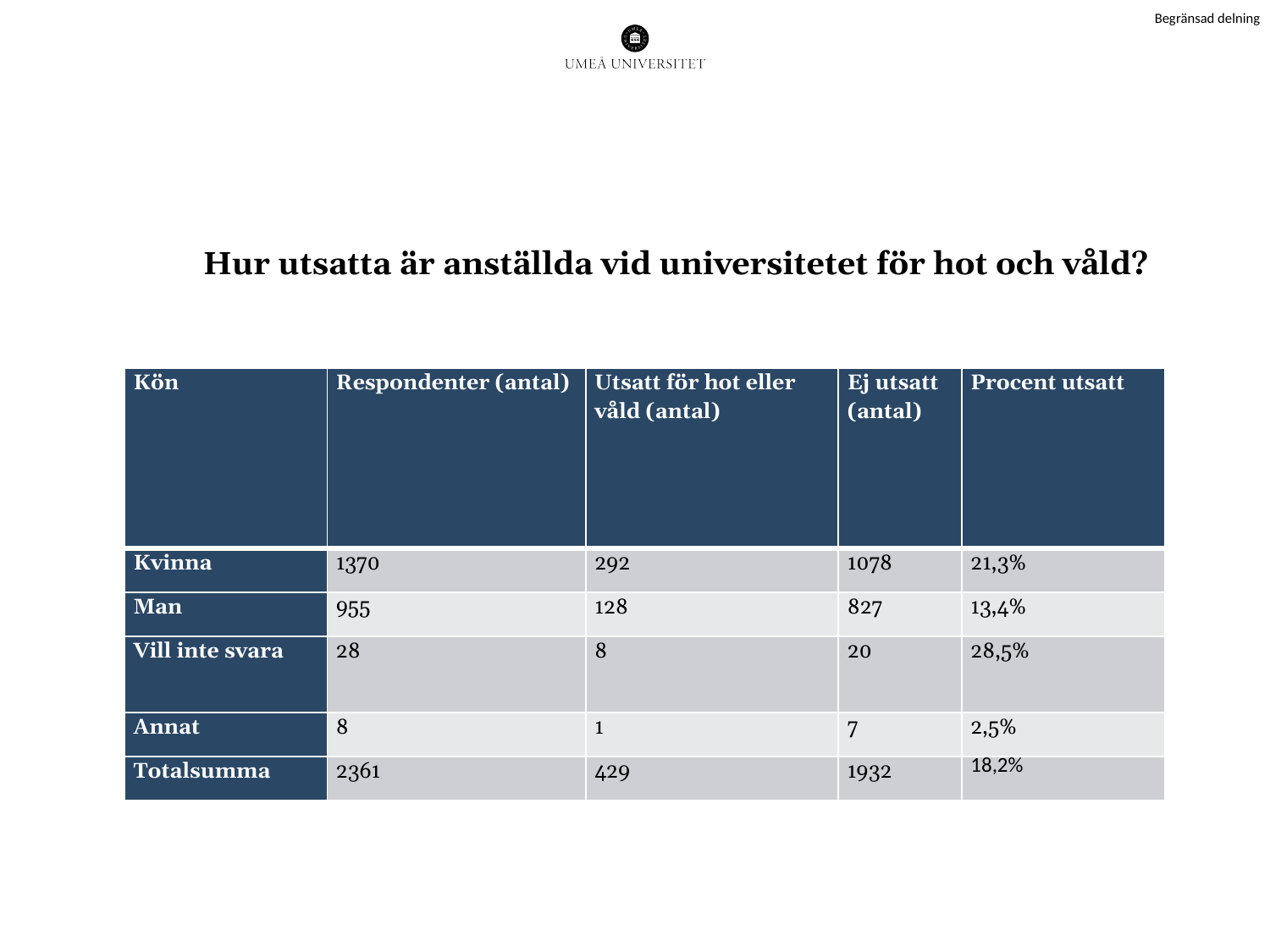

Hur utsatta är anställda vid universitetet för hot och våld?
| Kön | Respondenter (antal) | Utsatt för hot eller våld (antal) | Ej utsatt (antal) | Procent utsatt |
| --- | --- | --- | --- | --- |
| Kvinna | 1370 | 292 | 1078 | 21,3% |
| Man | 955 | 128 | 827 | 13,4% |
| Vill inte svara | 28 | 8 | 20 | 28,5% |
| Annat | 8 | 1 | 7 | 2,5% |
| Totalsumma | 2361 | 429 | 1932 | 18,2% |